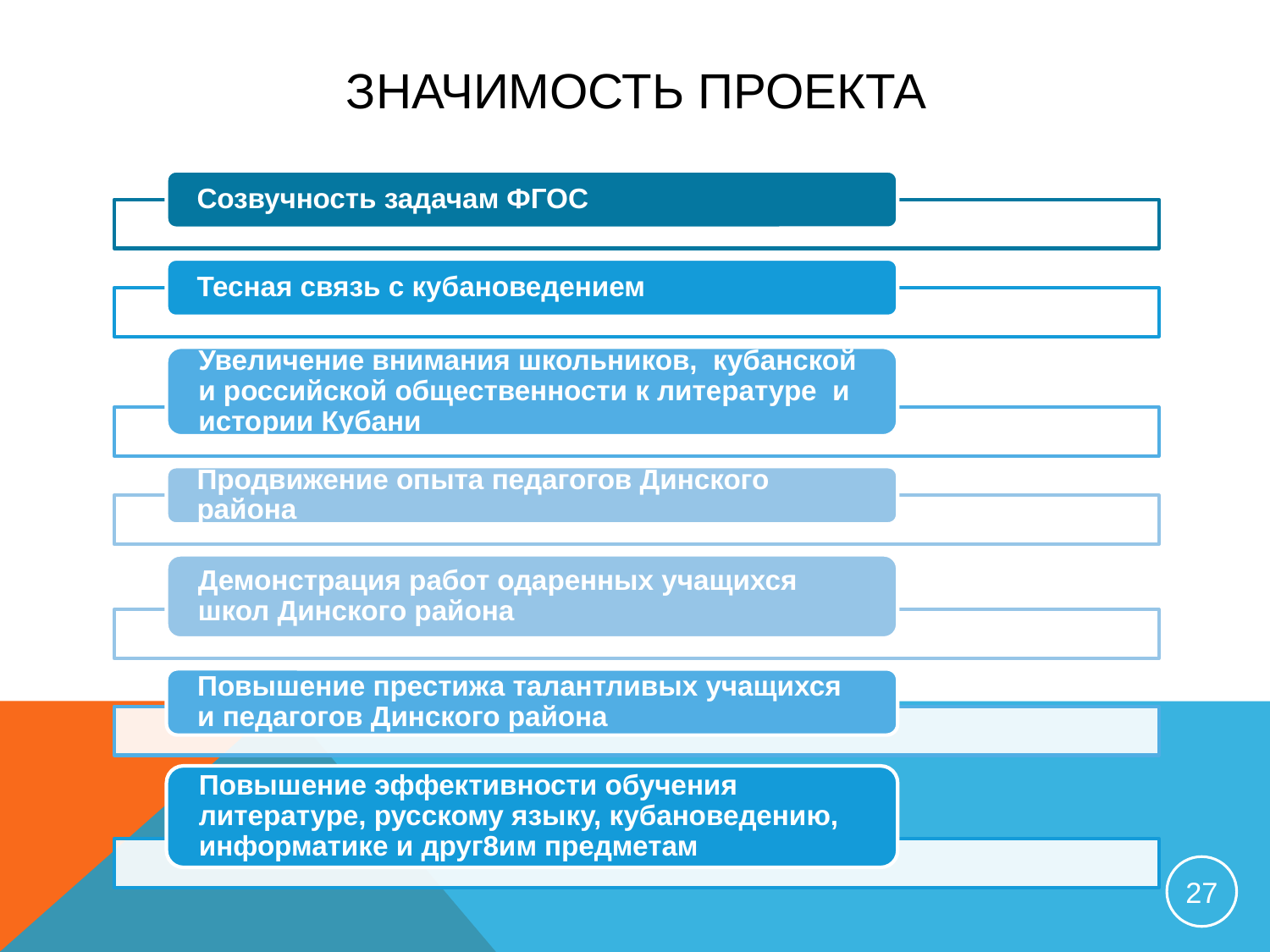

# значимость проекта
Созвучность задачам ФГОС
Тесная связь с кубановедением
Увеличение внимания школьников,  кубанской и российской общественности к литературе  и истории Кубани
Продвижение опыта педагогов Динского района
Демонстрация работ одаренных учащихся школ Динского района
Повышение престижа талантливых учащихся и педагогов Динского района
Повышение эффективности обучения литературе, русскому языку, кубановедению, информатике и друг8им предметам
27